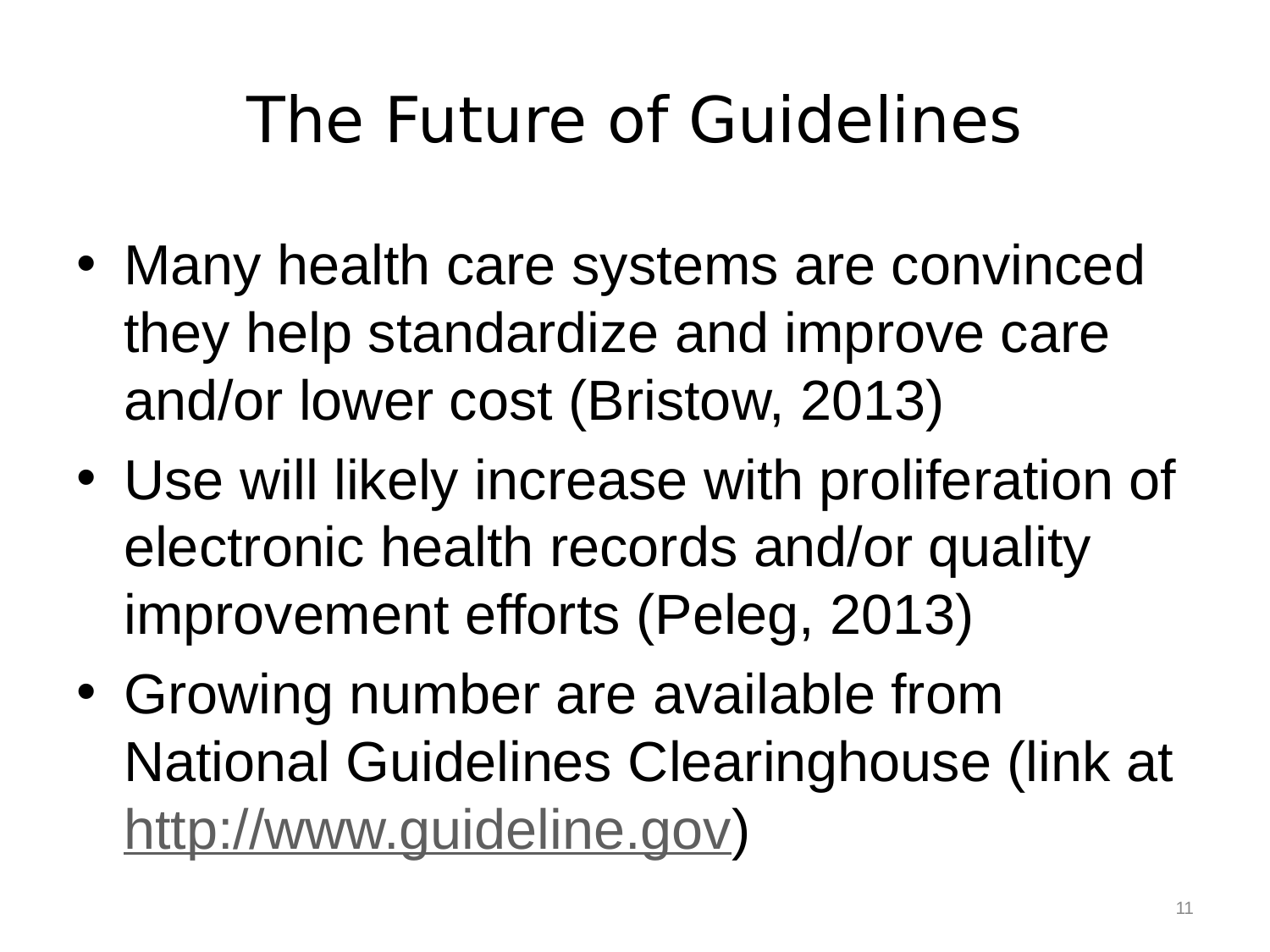

# The Future of Guidelines
Many health care systems are convinced they help standardize and improve care and/or lower cost (Bristow, 2013)
Use will likely increase with proliferation of electronic health records and/or quality improvement efforts (Peleg, 2013)
Growing number are available from National Guidelines Clearinghouse (link at  http://www.guideline.gov)
11